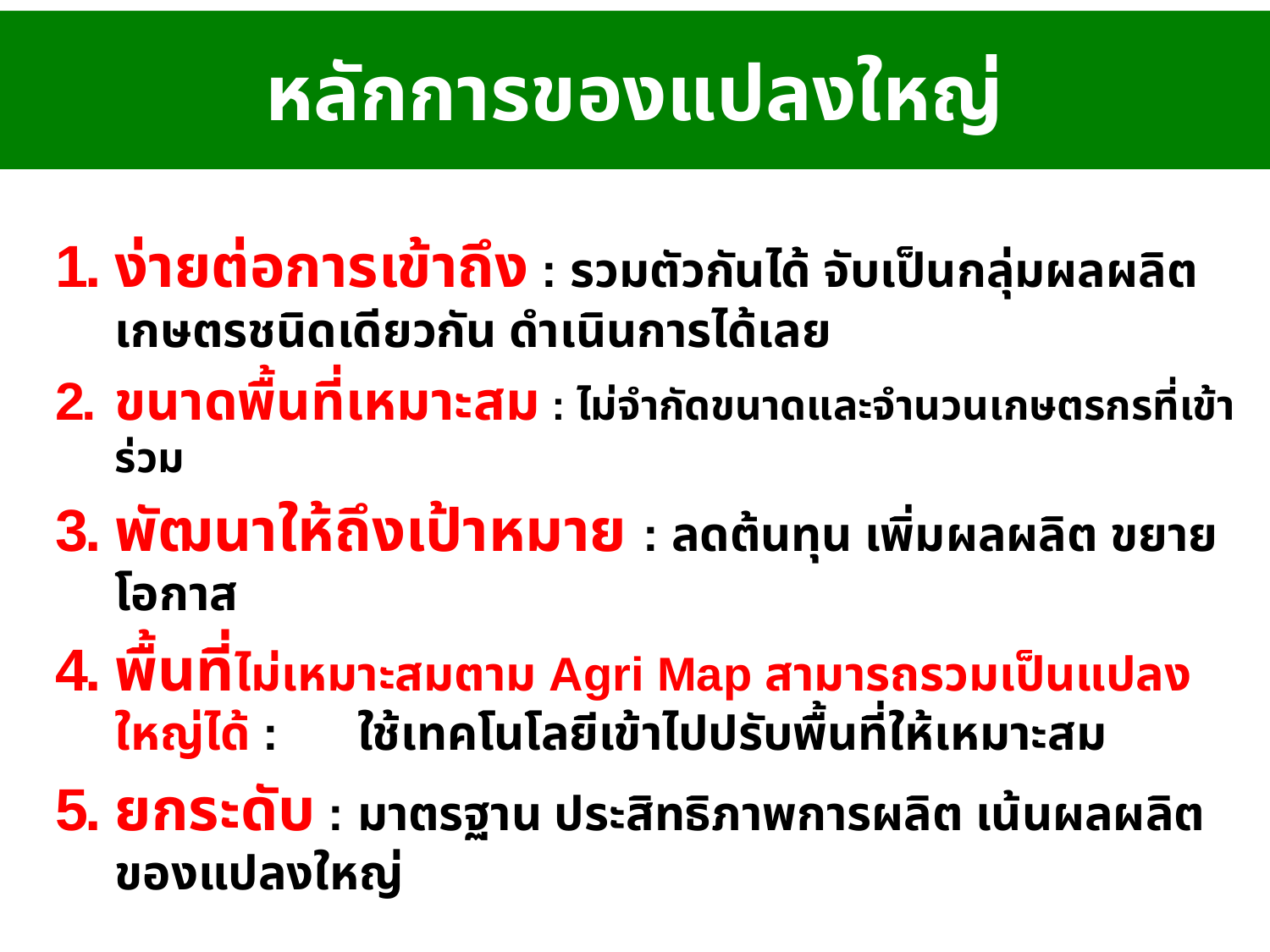

# หลักการของแปลงใหญ่
ง่ายต่อการเข้าถึง : รวมตัวกันได้ จับเป็นกลุ่มผลผลิตเกษตรชนิดเดียวกัน ดำเนินการได้เลย
ขนาดพื้นที่เหมาะสม : ไม่จำกัดขนาดและจำนวนเกษตรกรที่เข้าร่วม
พัฒนาให้ถึงเป้าหมาย : ลดต้นทุน เพิ่มผลผลิต ขยายโอกาส
พื้นที่ไม่เหมาะสมตาม Agri Map สามารถรวมเป็นแปลงใหญ่ได้ :      ใช้เทคโนโลยีเข้าไปปรับพื้นที่ให้เหมาะสม
ยกระดับ : มาตรฐาน ประสิทธิภาพการผลิต เน้นผลผลิตของแปลงใหญ่